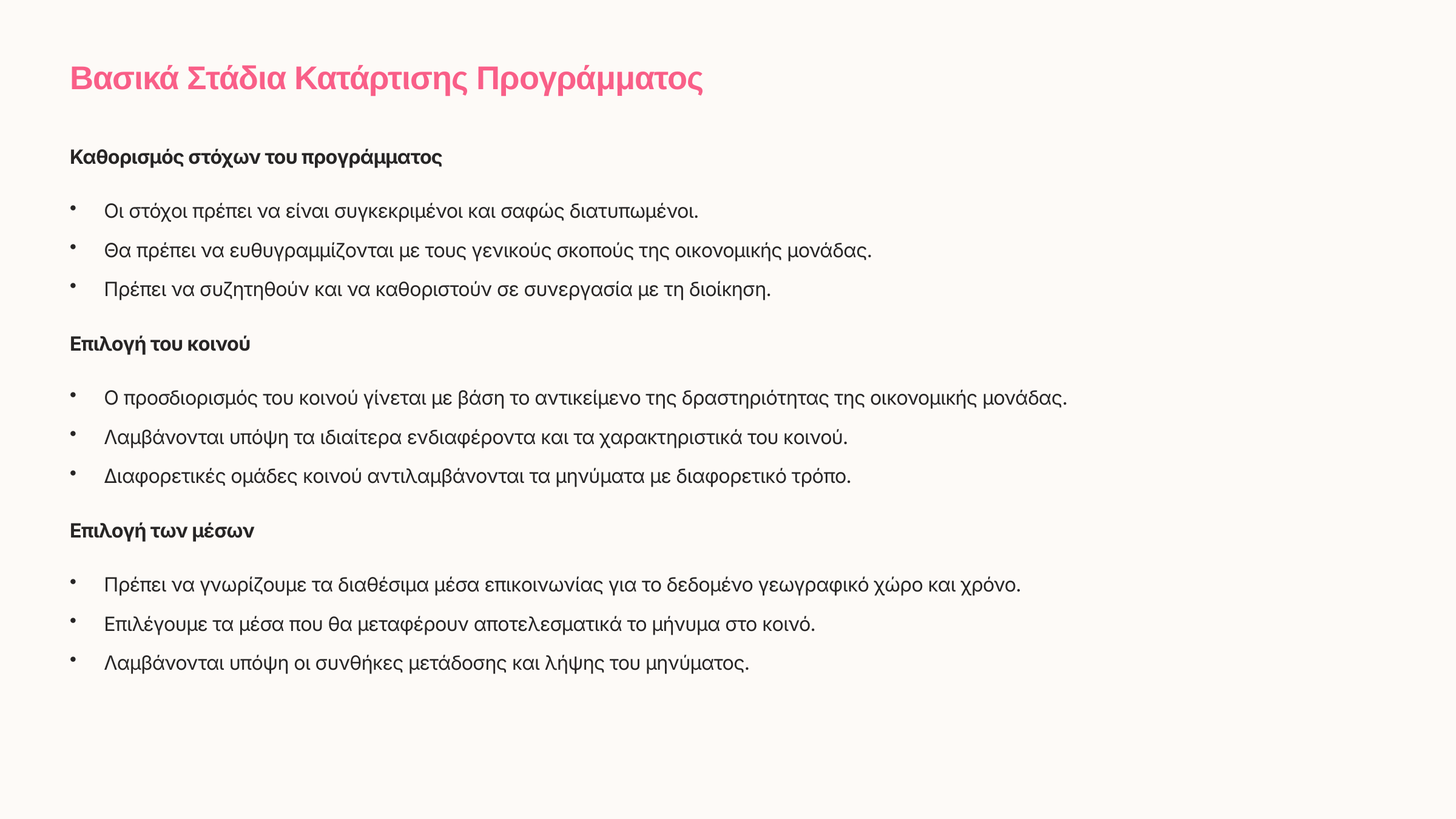

Βασικά Στάδια Κατάρτισης Προγράμματος
Καθορισμός στόχων του προγράμματος
Οι στόχοι πρέπει να είναι συγκεκριμένοι και σαφώς διατυπωμένοι.
Θα πρέπει να ευθυγραμμίζονται με τους γενικούς σκοπούς της οικονομικής μονάδας.
Πρέπει να συζητηθούν και να καθοριστούν σε συνεργασία με τη διοίκηση.
Επιλογή του κοινού
Ο προσδιορισμός του κοινού γίνεται με βάση το αντικείμενο της δραστηριότητας της οικονομικής μονάδας.
Λαμβάνονται υπόψη τα ιδιαίτερα ενδιαφέροντα και τα χαρακτηριστικά του κοινού.
Διαφορετικές ομάδες κοινού αντιλαμβάνονται τα μηνύματα με διαφορετικό τρόπο.
Επιλογή των μέσων
Πρέπει να γνωρίζουμε τα διαθέσιμα μέσα επικοινωνίας για το δεδομένο γεωγραφικό χώρο και χρόνο.
Επιλέγουμε τα μέσα που θα μεταφέρουν αποτελεσματικά το μήνυμα στο κοινό.
Λαμβάνονται υπόψη οι συνθήκες μετάδοσης και λήψης του μηνύματος.